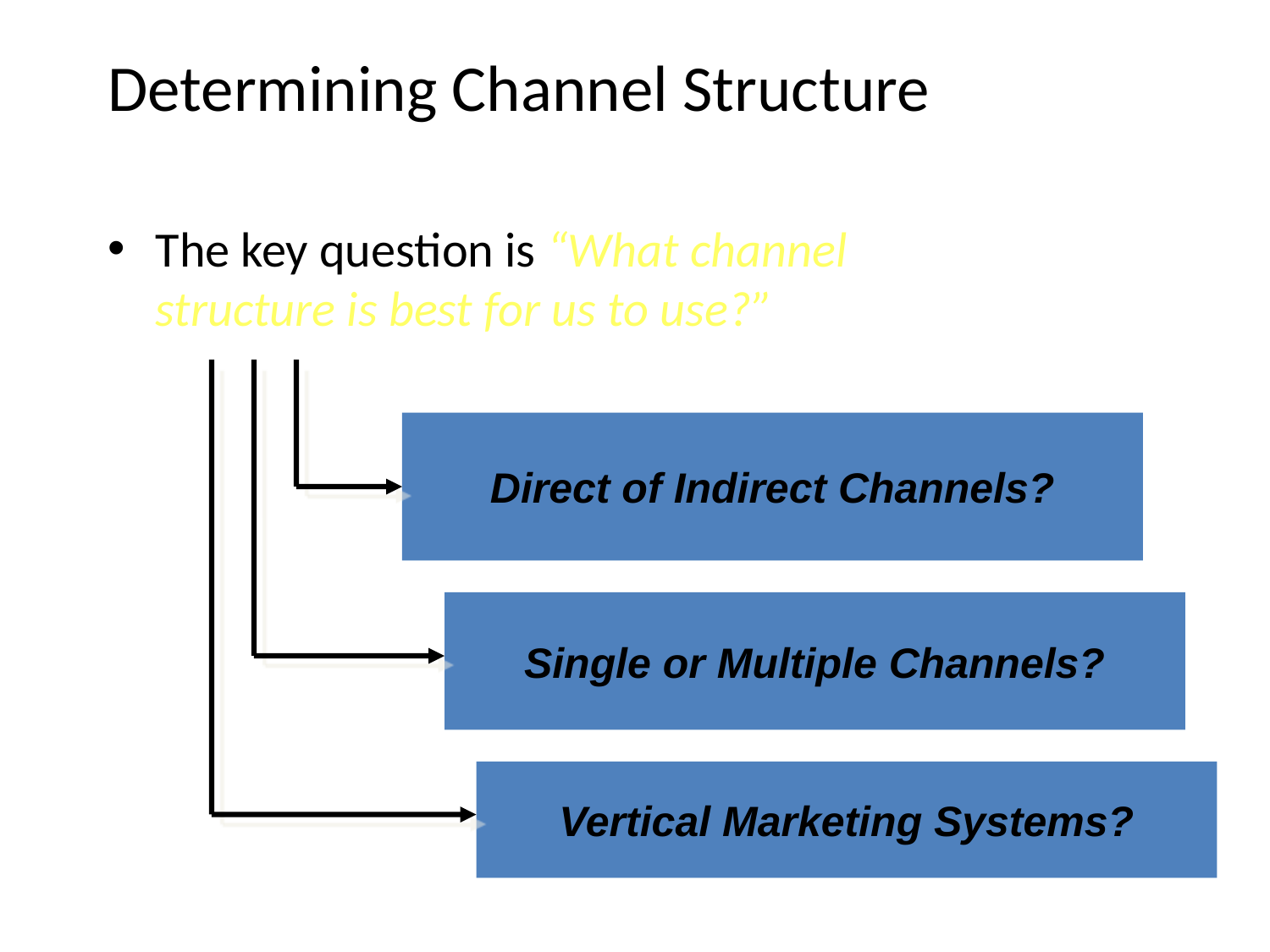

# Determining Channel Structure
The key question is “What channel structure is best for us to use?”

Direct of Indirect Channels?

Single or Multiple Channels?

Vertical Marketing Systems?